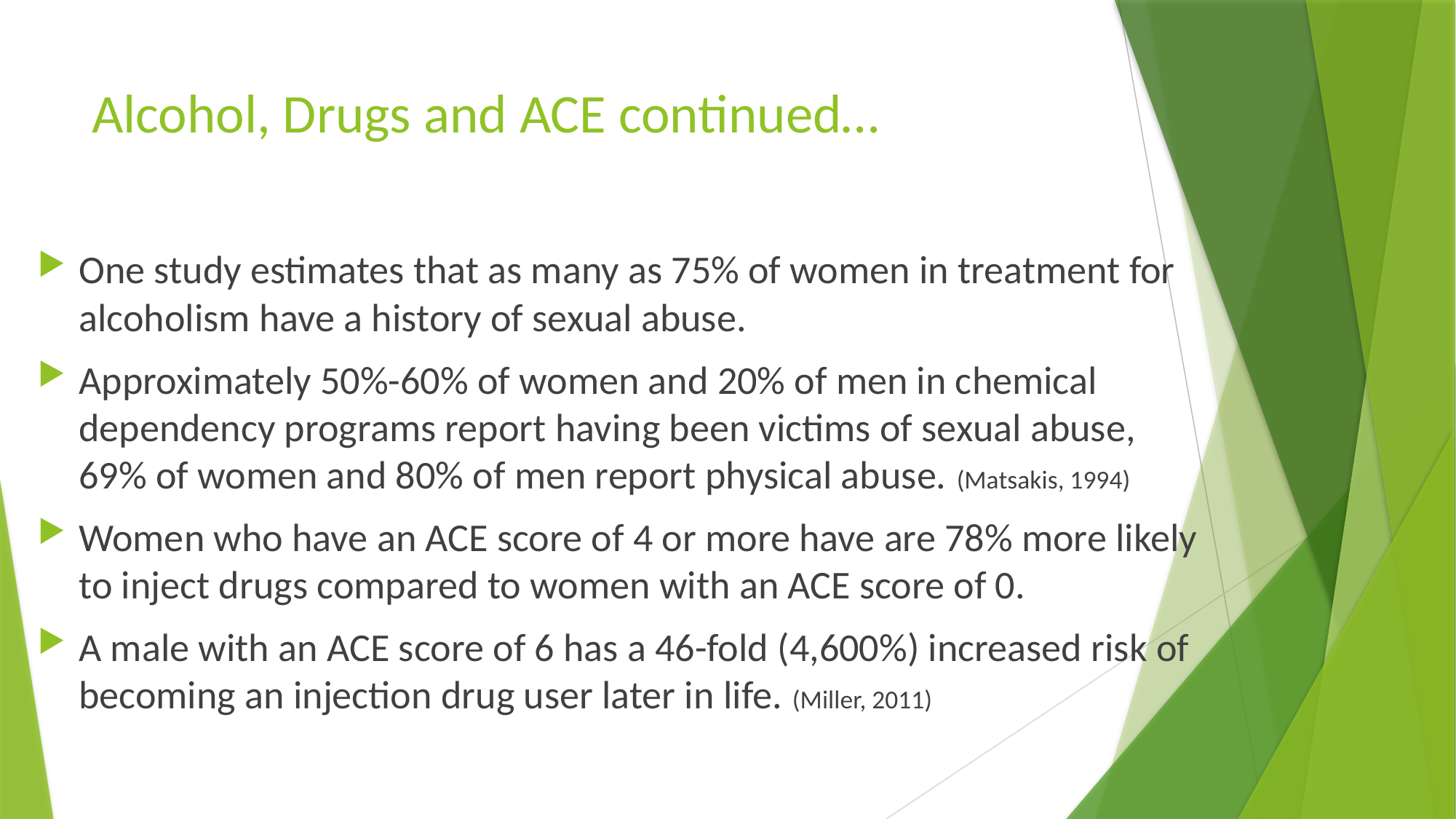

# Alcohol, Drugs and ACE continued…

One study estimates that as many as 75% of women in treatment for alcoholism have a history of sexual abuse.
Approximately 50%-60% of women and 20% of men in chemical dependency programs report having been victims of sexual abuse, 69% of women and 80% of men report physical abuse. (Matsakis, 1994)
Women who have an ACE score of 4 or more have are 78% more likely to inject drugs compared to women with an ACE score of 0.
A male with an ACE score of 6 has a 46-fold (4,600%) increased risk of becoming an injection drug user later in life. (Miller, 2011)